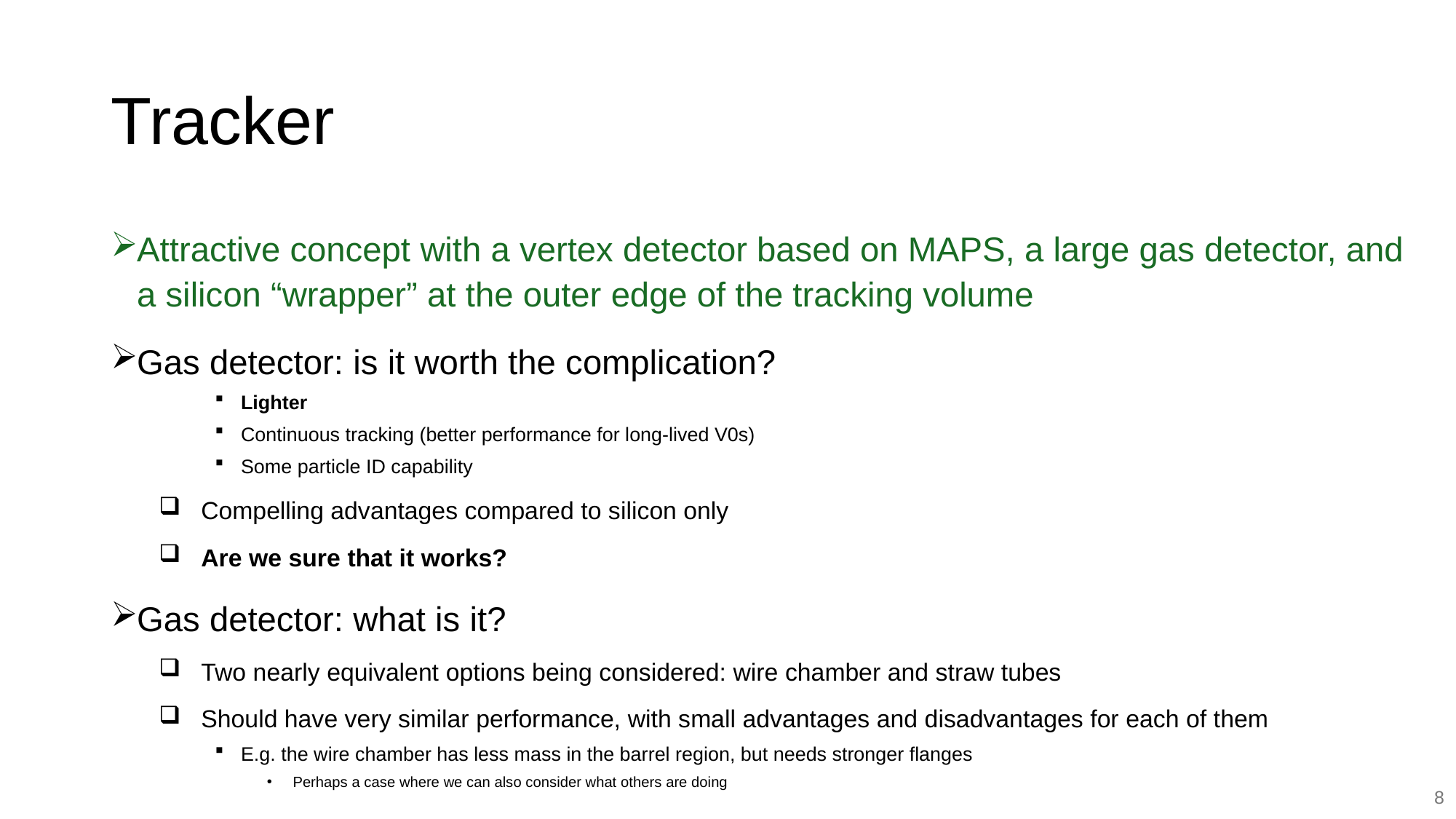

# Tracker
Attractive concept with a vertex detector based on MAPS, a large gas detector, and a silicon “wrapper” at the outer edge of the tracking volume
Gas detector: is it worth the complication?
Lighter
Continuous tracking (better performance for long-lived V0s)
Some particle ID capability
Compelling advantages compared to silicon only
Are we sure that it works?
Gas detector: what is it?
Two nearly equivalent options being considered: wire chamber and straw tubes
Should have very similar performance, with small advantages and disadvantages for each of them
E.g. the wire chamber has less mass in the barrel region, but needs stronger flanges
Perhaps a case where we can also consider what others are doing
8